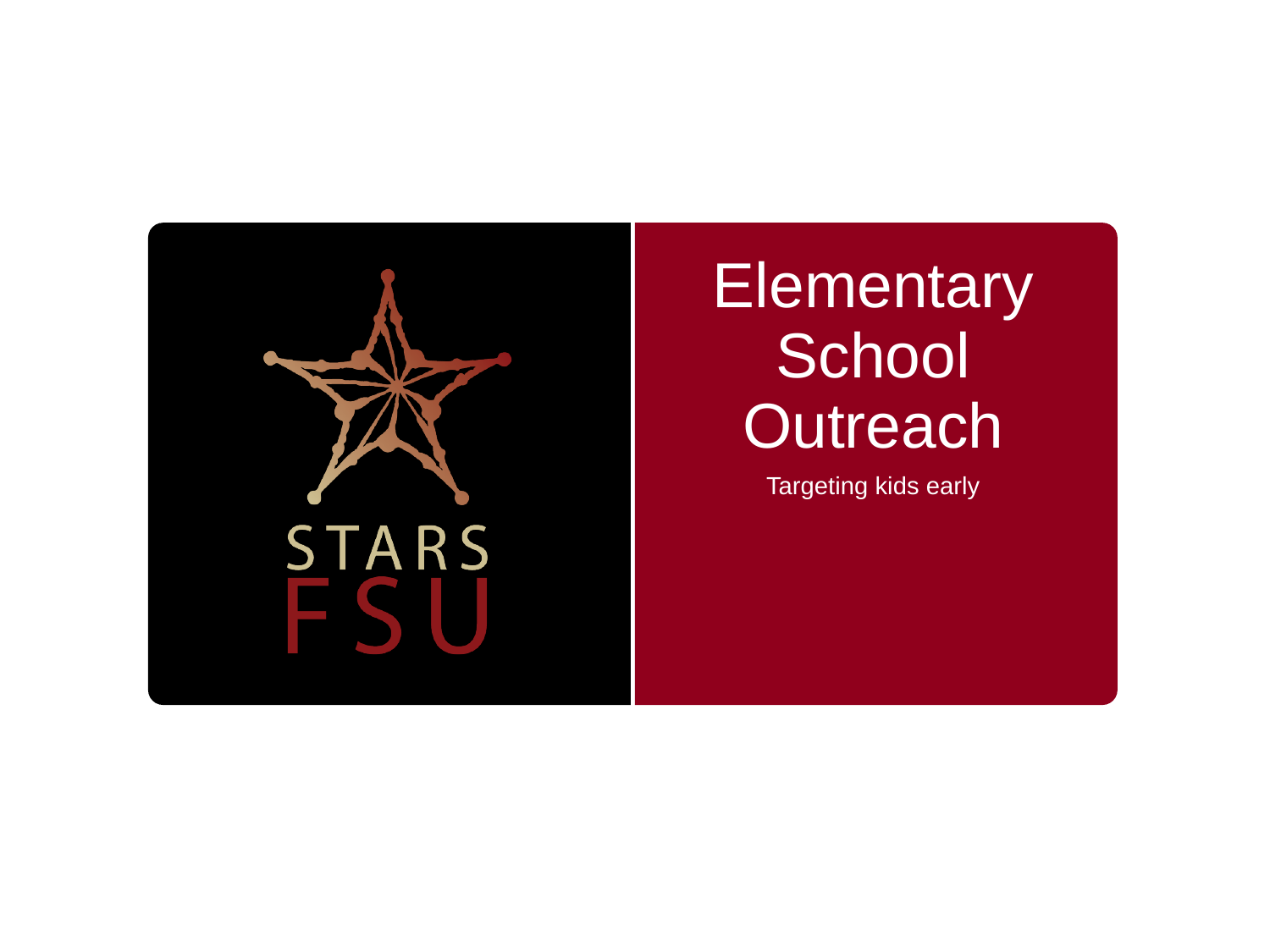

# Elementary School Outreach
Targeting kids early